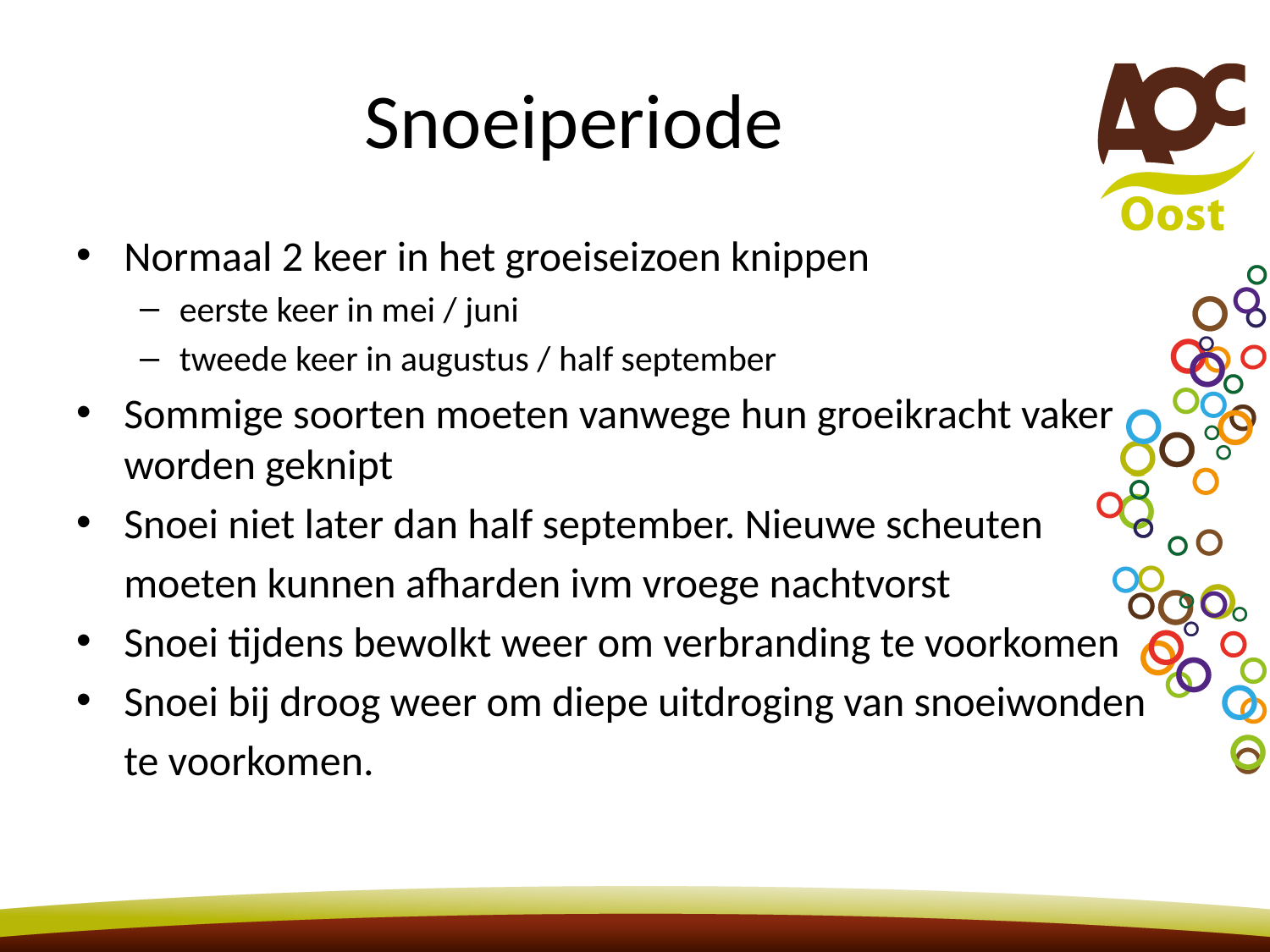

# Snoeiperiode
Normaal 2 keer in het groeiseizoen knippen
eerste keer in mei / juni
tweede keer in augustus / half september
Sommige soorten moeten vanwege hun groeikracht vaker worden geknipt
Snoei niet later dan half september. Nieuwe scheuten
	moeten kunnen afharden ivm vroege nachtvorst
Snoei tijdens bewolkt weer om verbranding te voorkomen
Snoei bij droog weer om diepe uitdroging van snoeiwonden
	te voorkomen.